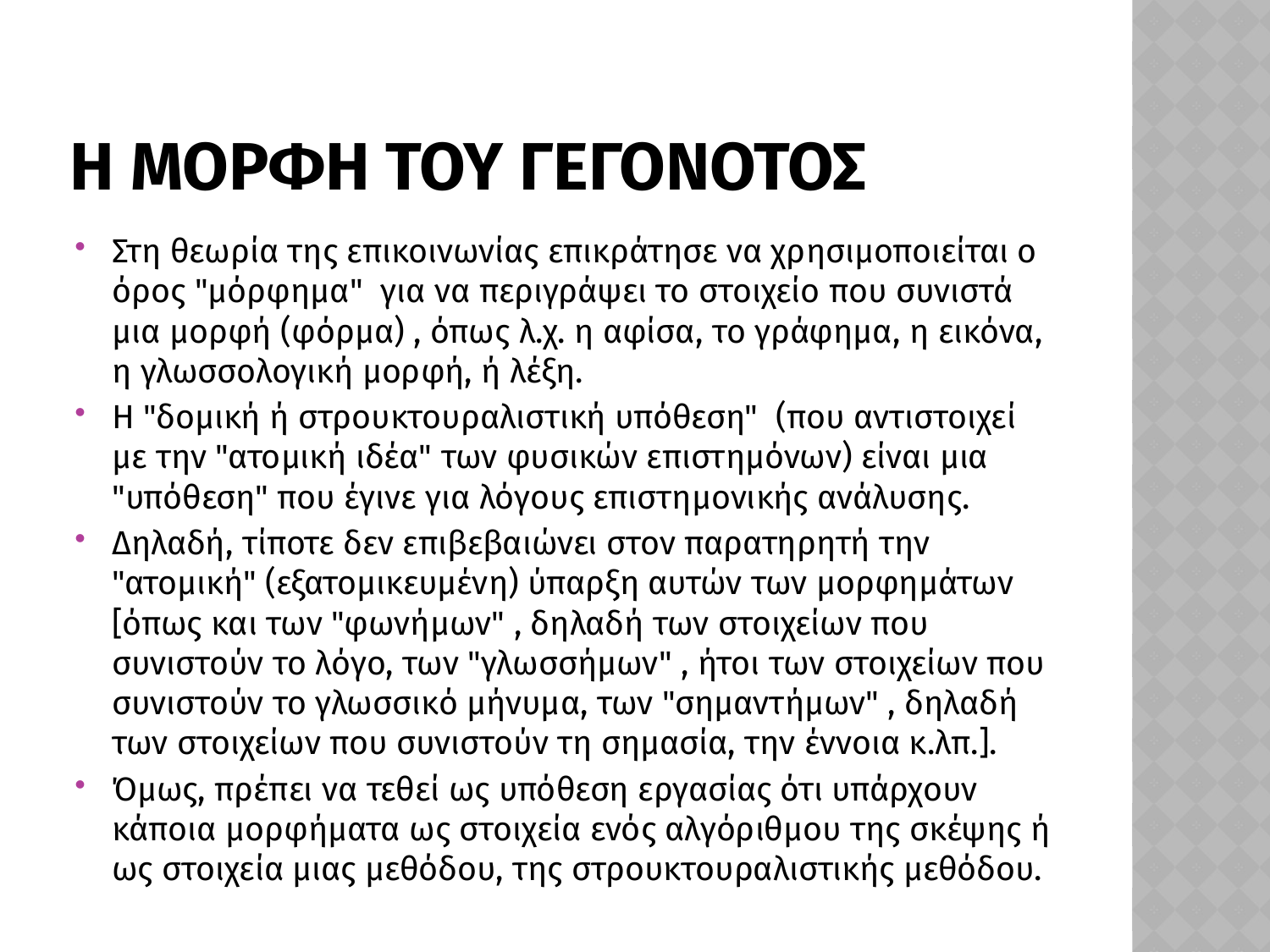

# Η μορφη του γεγονοτοσ
Στη θεωρία της επικοινωνίας επικράτησε να χρησιμοποιείται ο όρος "μόρφημα"  για να περιγράψει το στοιχείο που συνιστά μια μορφή (φόρμα) , όπως λ.χ. η αφίσα, το γράφημα, η εικόνα, η γλωσσολογική μορφή, ή λέξη.
Η "δομική ή στρουκτουραλιστική υπόθεση"  (που αντιστοιχεί με την "ατομική ιδέα" των φυσικών επιστημόνων) είναι μια "υπόθεση" που έγινε για λόγους επιστημονικής ανάλυσης.
Δηλαδή, τίποτε δεν επιβεβαιώνει στον παρατηρητή την "ατομική" (εξατομικευμένη) ύπαρξη αυτών των μορφημάτων [όπως και των "φωνήμων" , δηλαδή των στοιχείων που συνιστούν το λόγο, των "γλωσσήμων" , ήτοι των στοιχείων που συνιστούν το γλωσσικό μήνυμα, των "σημαντήμων" , δηλαδή των στοιχείων που συνιστούν τη σημασία, την έννοια κ.λπ.].
Όμως, πρέπει να τεθεί ως υπόθεση εργασίας ότι υπάρχουν κάποια μορφήματα ως στοιχεία ενός αλγόριθμου της σκέψης ή ως στοιχεία μιας μεθόδου, της στρουκτουραλιστικής μεθόδου.